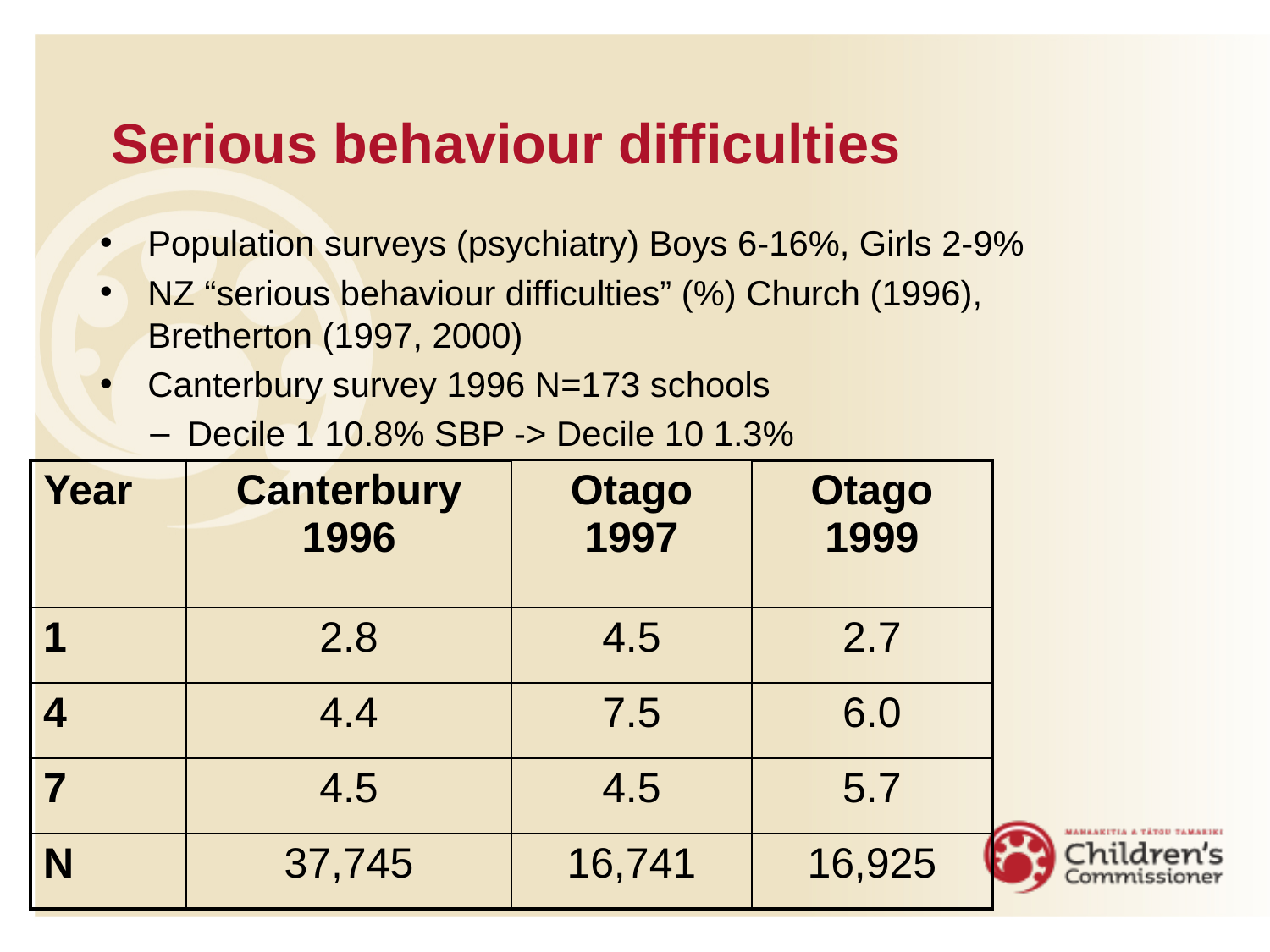

# Serious behaviour difficulties
Population surveys (psychiatry) Boys 6-16%, Girls 2-9%
NZ “serious behaviour difficulties” (%) Church (1996), Bretherton (1997, 2000)
Canterbury survey 1996 N=173 schools
Decile 1 10.8% SBP -> Decile 10 1.3%
| Year | Canterbury 1996 | Otago 1997 | Otago 1999 |
| --- | --- | --- | --- |
| 1 | 2.8 | 4.5 | 2.7 |
| 4 | 4.4 | 7.5 | 6.0 |
| 7 | 4.5 | 4.5 | 5.7 |
| N | 37,745 | 16,741 | 16,925 |